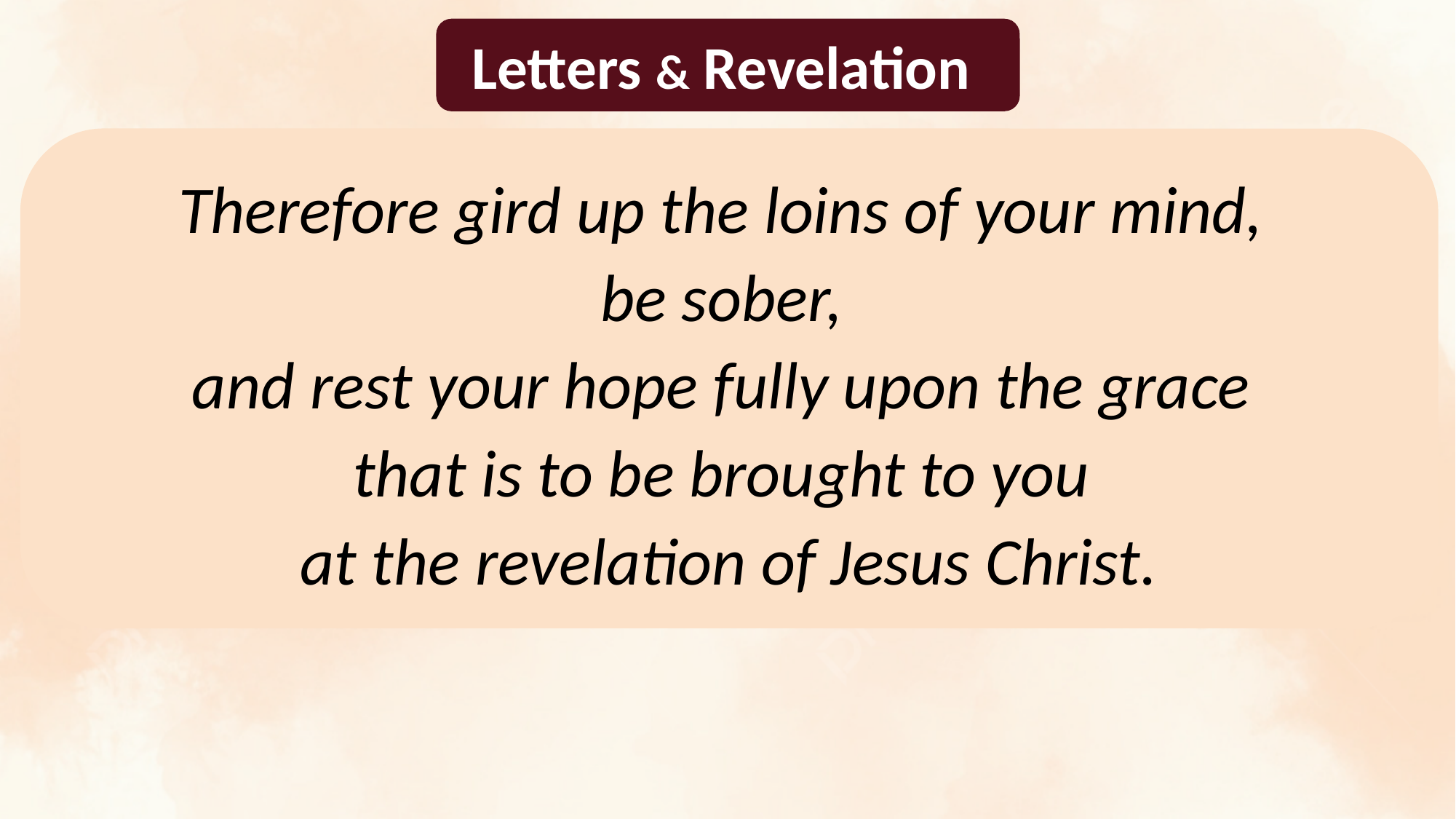

Letters & Revelation
Therefore gird up the loins of your mind,
be sober,
and rest your hope fully upon the grace
that is to be brought to you
at the revelation of Jesus Christ.